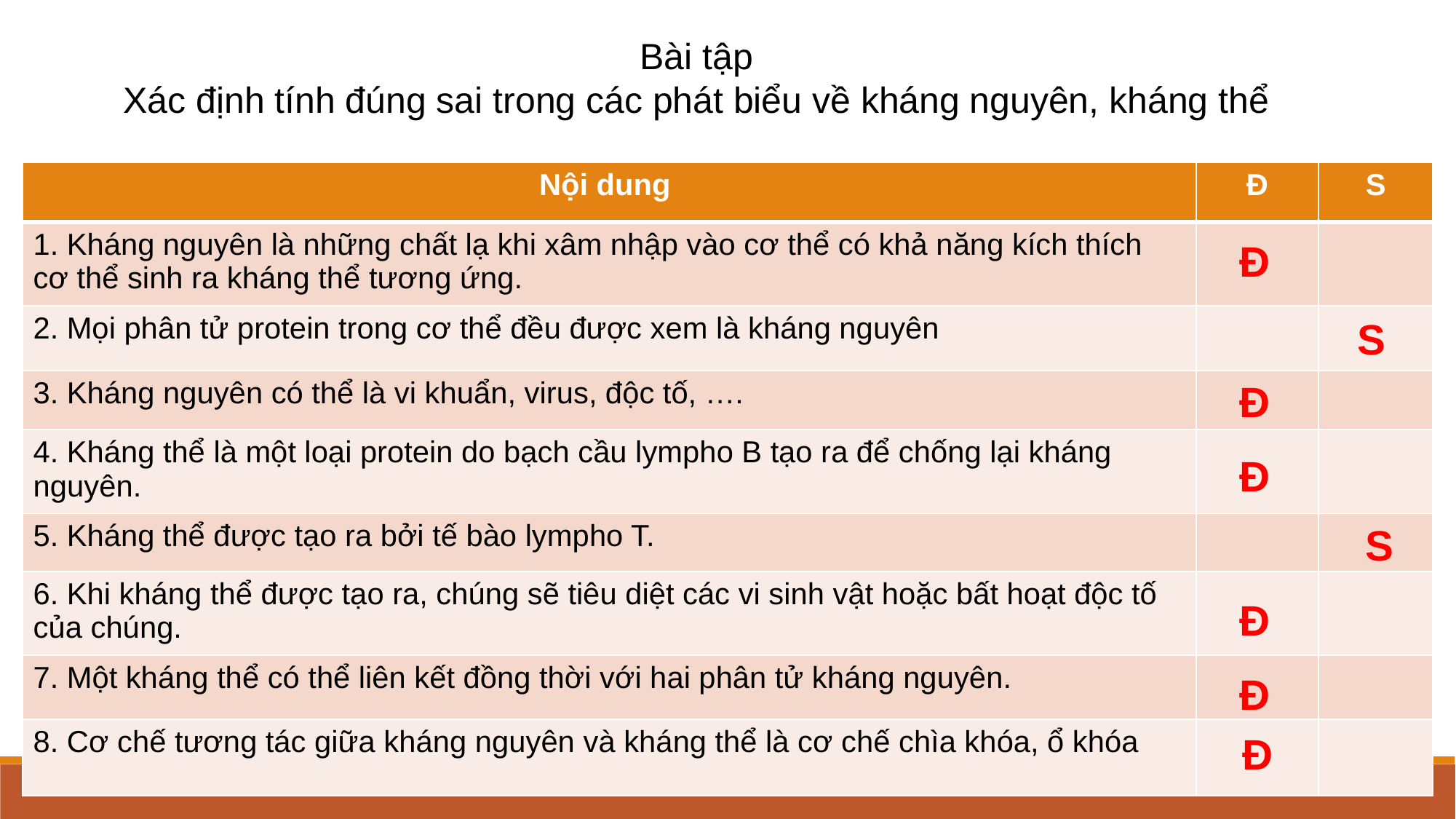

Bài tập
Xác định tính đúng sai trong các phát biểu về kháng nguyên, kháng thể
| Nội dung | Đ | S |
| --- | --- | --- |
| 1. Kháng nguyên là những chất lạ khi xâm nhập vào cơ thể có khả năng kích thích cơ thể sinh ra kháng thể tương ứng. |  |  |
| 2. Mọi phân tử protein trong cơ thể đều được xem là kháng nguyên |  |  |
| 3. Kháng nguyên có thể là vi khuẩn, virus, độc tố, …. |  |  |
| 4. Kháng thể là một loại protein do bạch cầu lympho B tạo ra để chống lại kháng nguyên. |  |  |
| 5. Kháng thể được tạo ra bởi tế bào lympho T. |  |  |
| 6. Khi kháng thể được tạo ra, chúng sẽ tiêu diệt các vi sinh vật hoặc bất hoạt độc tố của chúng. |  |  |
| 7. Một kháng thể có thể liên kết đồng thời với hai phân tử kháng nguyên. |  |  |
| 8. Cơ chế tương tác giữa kháng nguyên và kháng thể là cơ chế chìa khóa, ổ khóa |  |  |
Đ
S
Đ
Đ
S
Đ
Đ
Đ